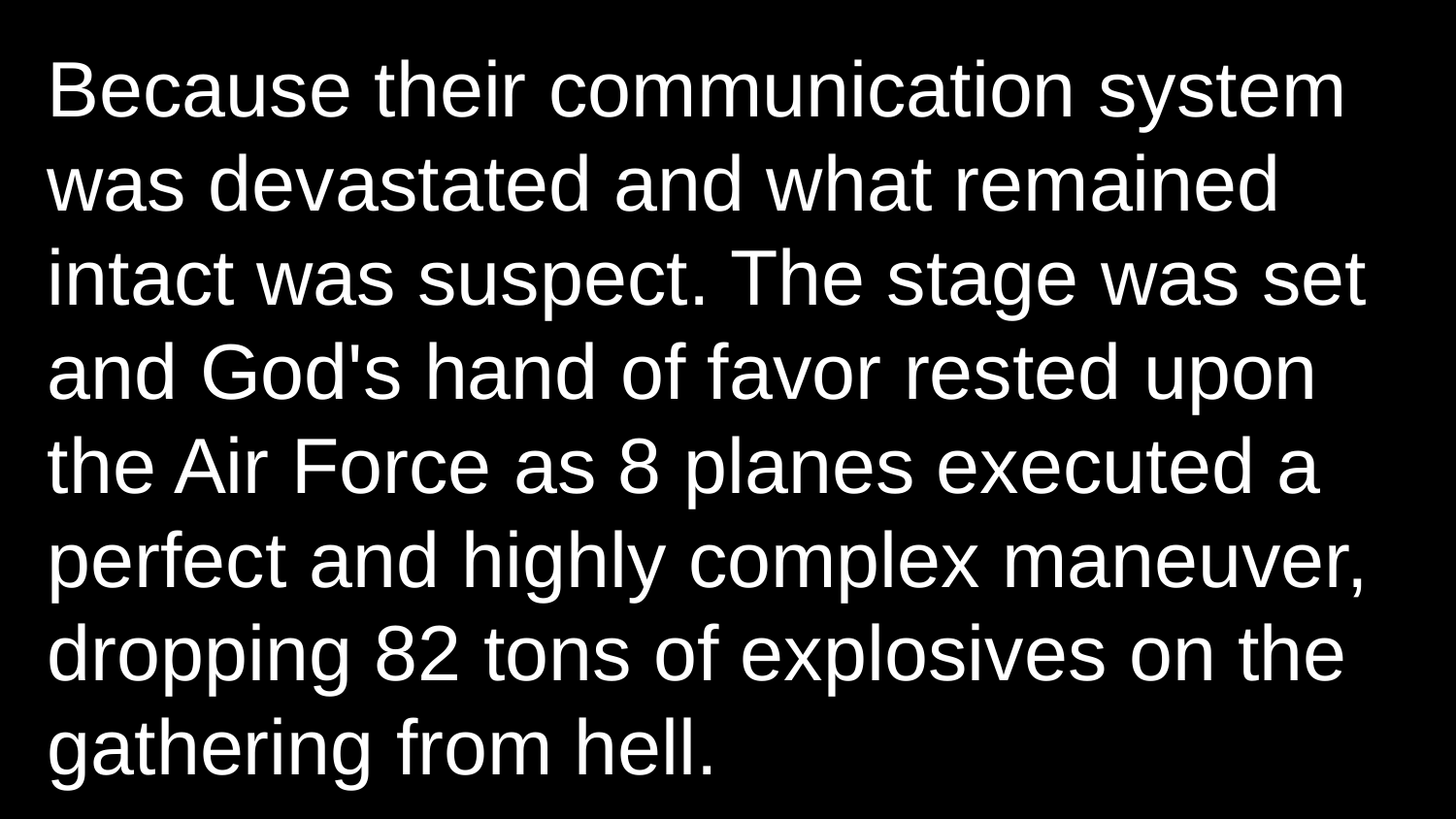

Because their communication system was devastated and what remained intact was suspect. The stage was set and God's hand of favor rested upon the Air Force as 8 planes executed a perfect and highly complex maneuver, dropping 82 tons of explosives on the gathering from hell.